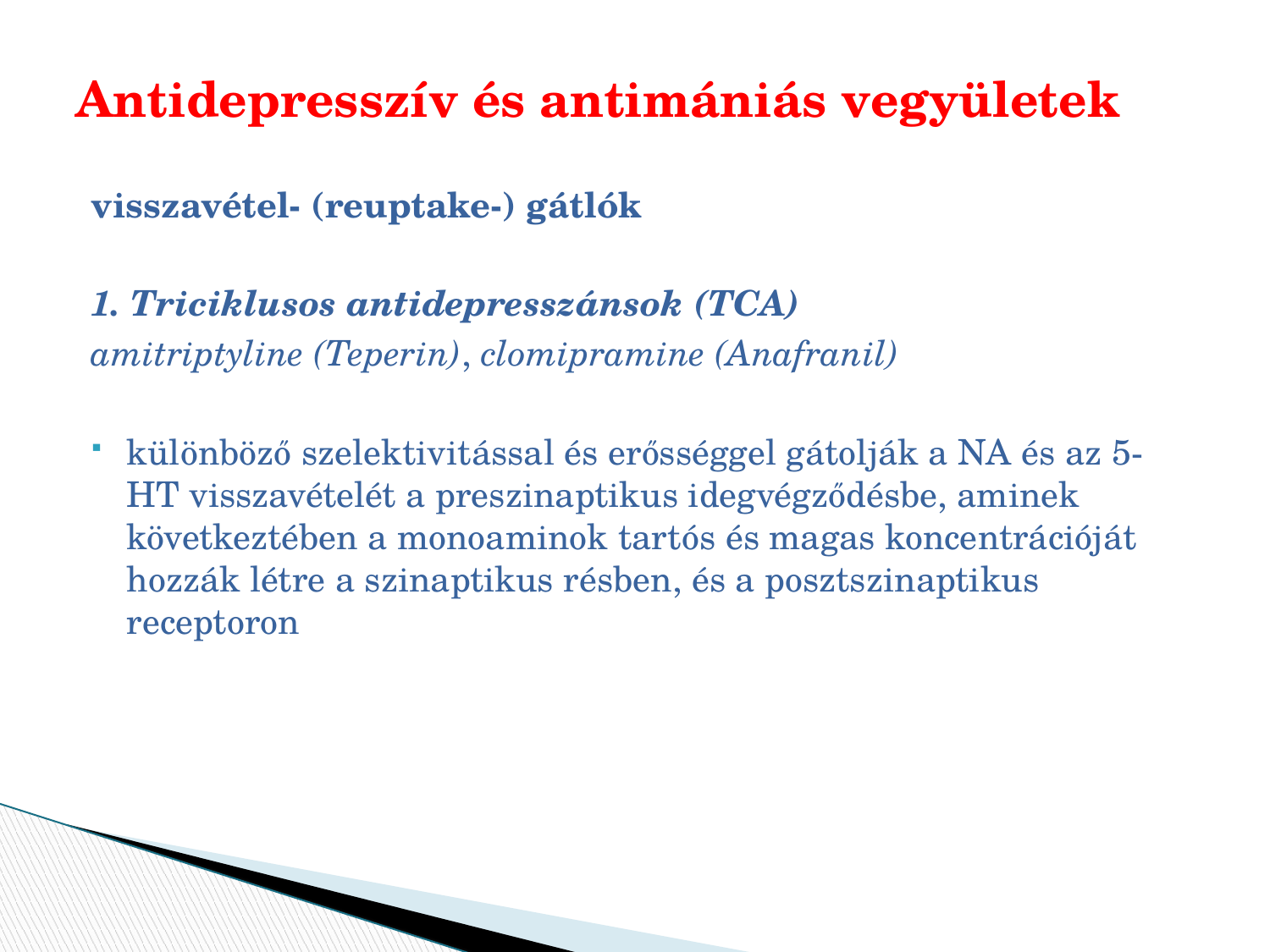

# Antidepresszív és antimániás vegyületek
visszavétel- (reuptake-) gátlók

1. Triciklusos antidepresszánsok (TCA)
amitriptyline (Teperin), clomipramine (Anafranil)

különböző szelektivitással és erősséggel gátolják a NA és az 5-HT visszavételét a preszinaptikus idegvégződésbe, aminek következtében a monoaminok tartós és magas koncentrációját hozzák létre a szinaptikus résben, és a posztszinaptikus receptoron